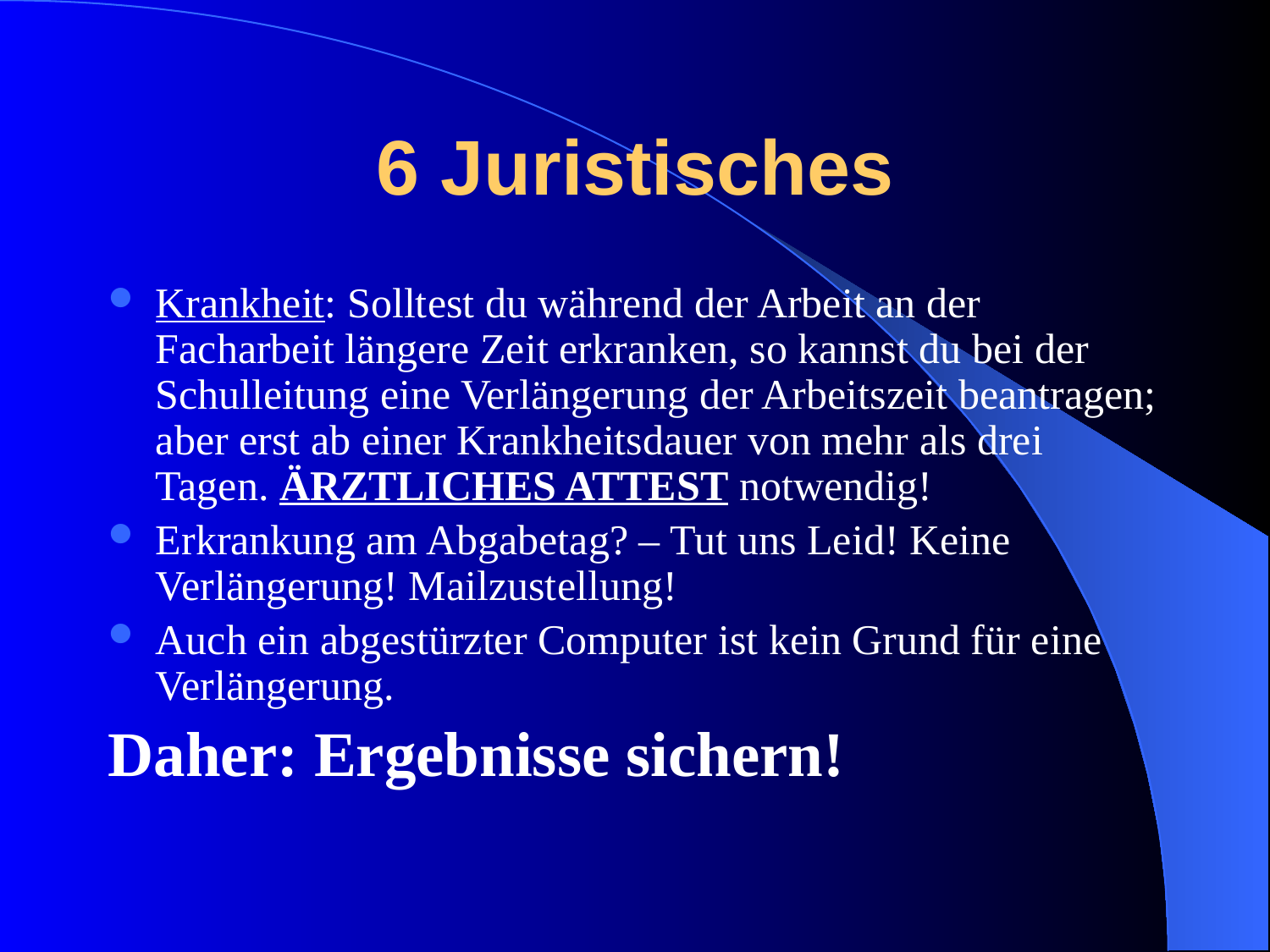

# 6 Juristisches
Krankheit: Solltest du während der Arbeit an der Facharbeit längere Zeit erkranken, so kannst du bei der Schulleitung eine Verlängerung der Arbeitszeit beantragen; aber erst ab einer Krankheitsdauer von mehr als drei Tagen. ÄRZTLICHES ATTEST notwendig!
Erkrankung am Abgabetag? – Tut uns Leid! Keine Verlängerung! Mailzustellung!
Auch ein abgestürzter Computer ist kein Grund für eine Verlängerung.
Daher: Ergebnisse sichern!